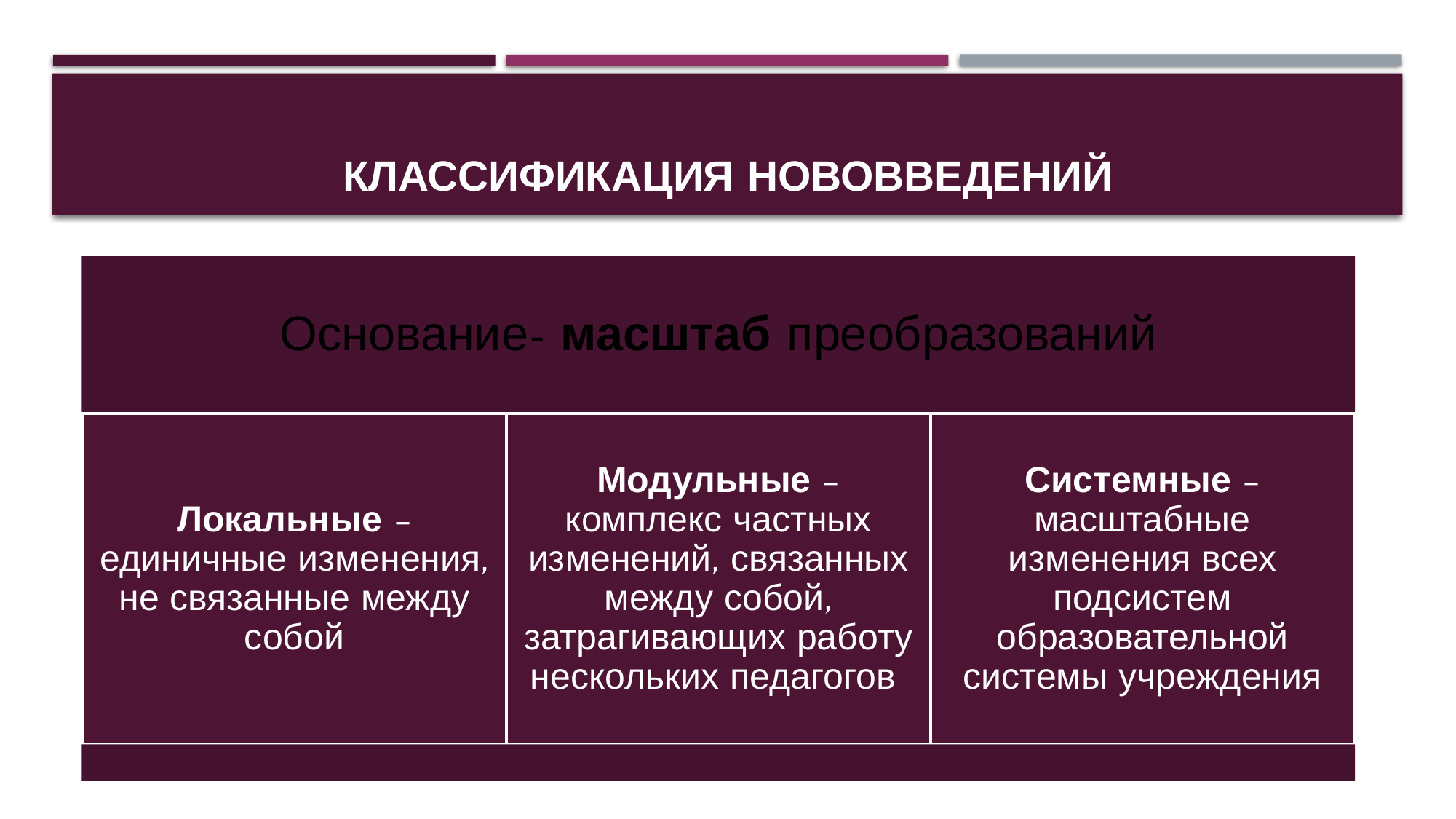

# Классификация нововведений
Основание- масштаб преобразований
Локальные – единичные изменения, не связанные между собой
Модульные – комплекс частных изменений, связанных между собой, затрагивающих работу нескольких педагогов
Системные – масштабные изменения всех подсистем образовательной системы учреждения